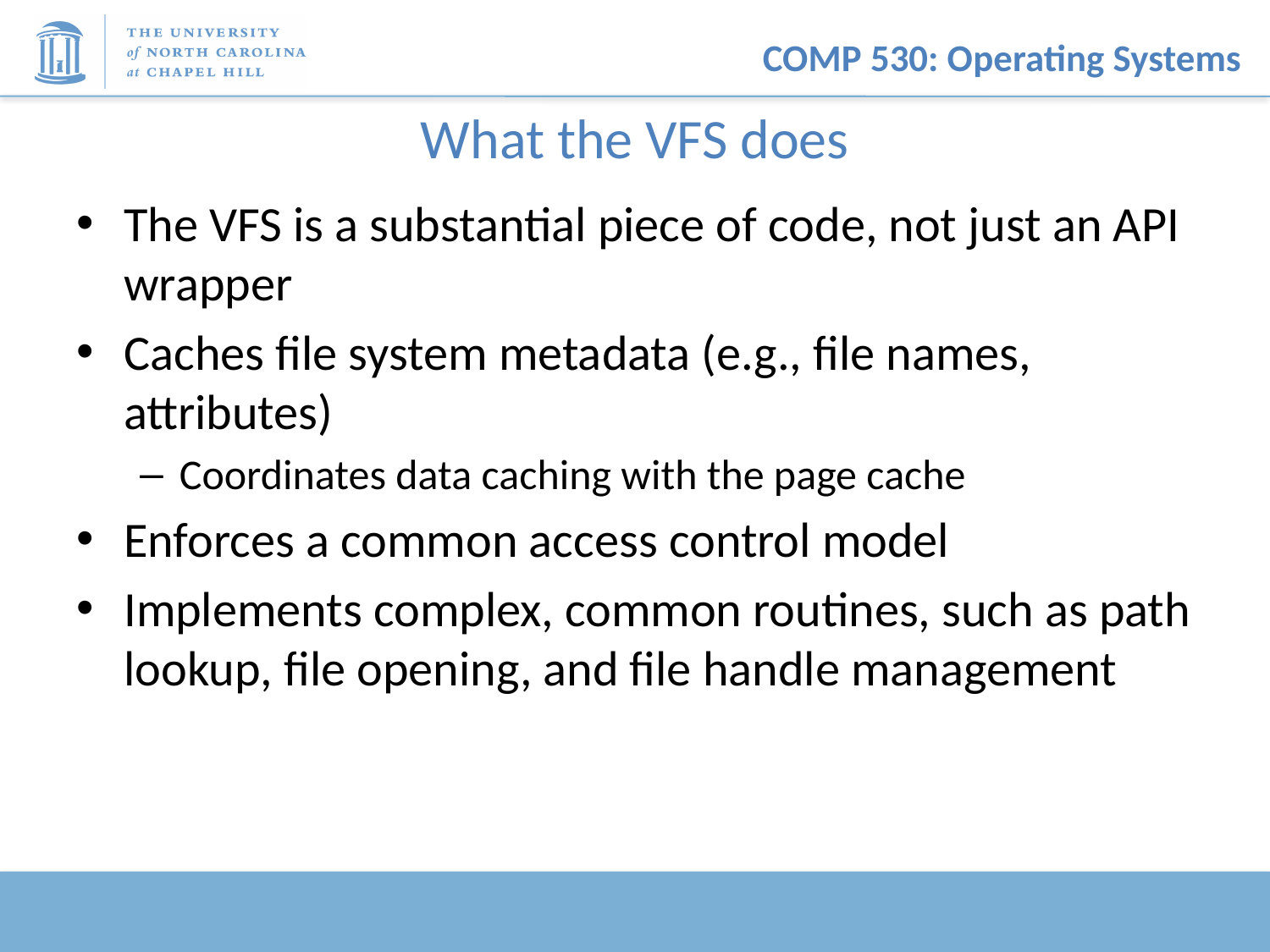

# What the VFS does
The VFS is a substantial piece of code, not just an API wrapper
Caches file system metadata (e.g., file names, attributes)
Coordinates data caching with the page cache
Enforces a common access control model
Implements complex, common routines, such as path lookup, file opening, and file handle management